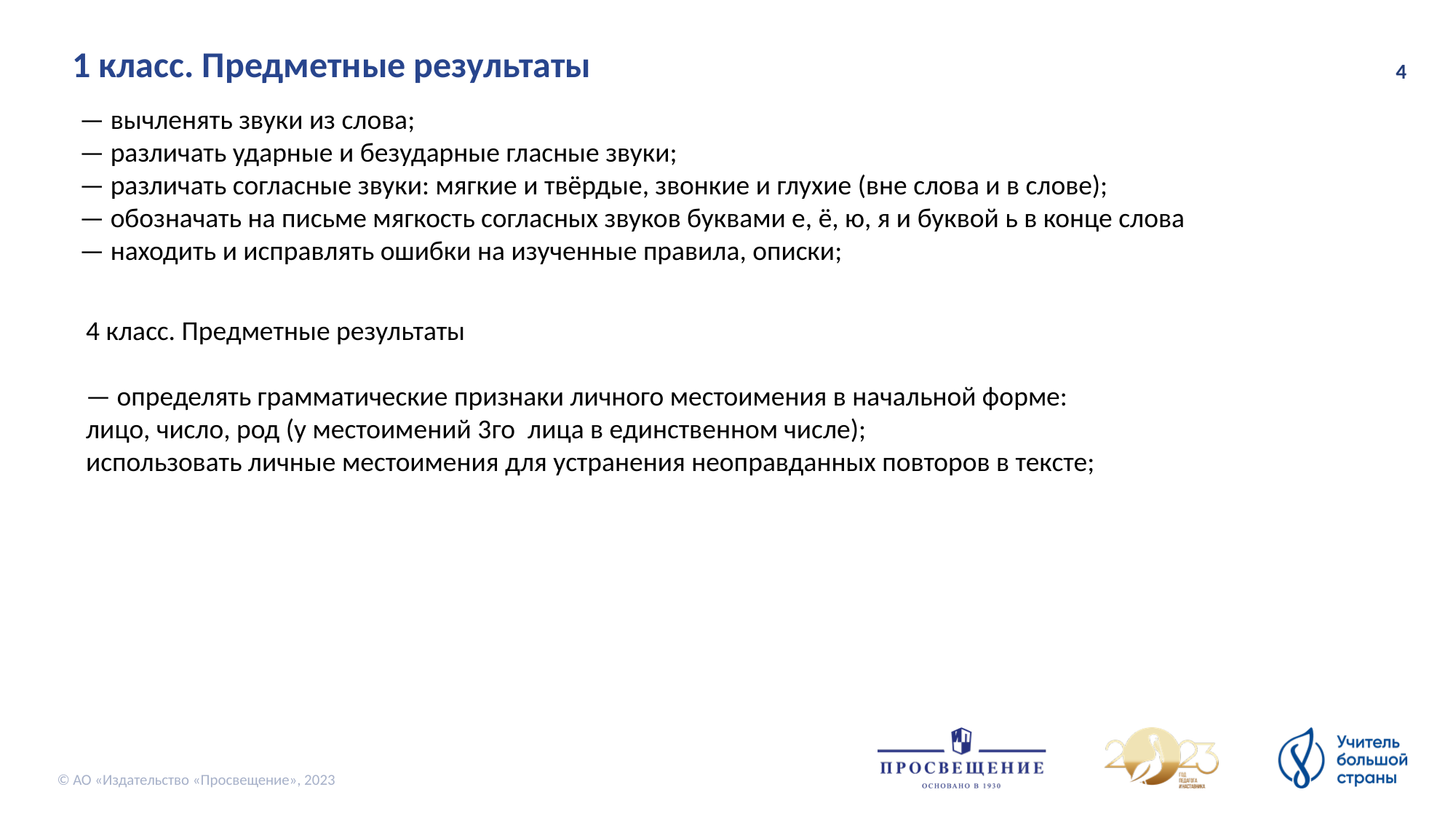

1 класс. Предметные результаты
— вычленять звуки из слова;
— различать ударные и безударные гласные звуки;
— различать согласные звуки: мягкие и твёрдые, звонкие и глухие (вне слова и в слове);
— обозначать на письме мягкость согласных звуков буквами е, ё, ю, я и буквой ь в конце слова
— находить и исправлять ошибки на изученные правила, описки;
4 класс. Предметные результаты

— определять грамматические признаки личного местоимения в начальной форме:
лицо, число, род (у местоимений 3­го  лица в единственном числе);
использовать личные местоимения для устранения неоправданных повторов в тексте;